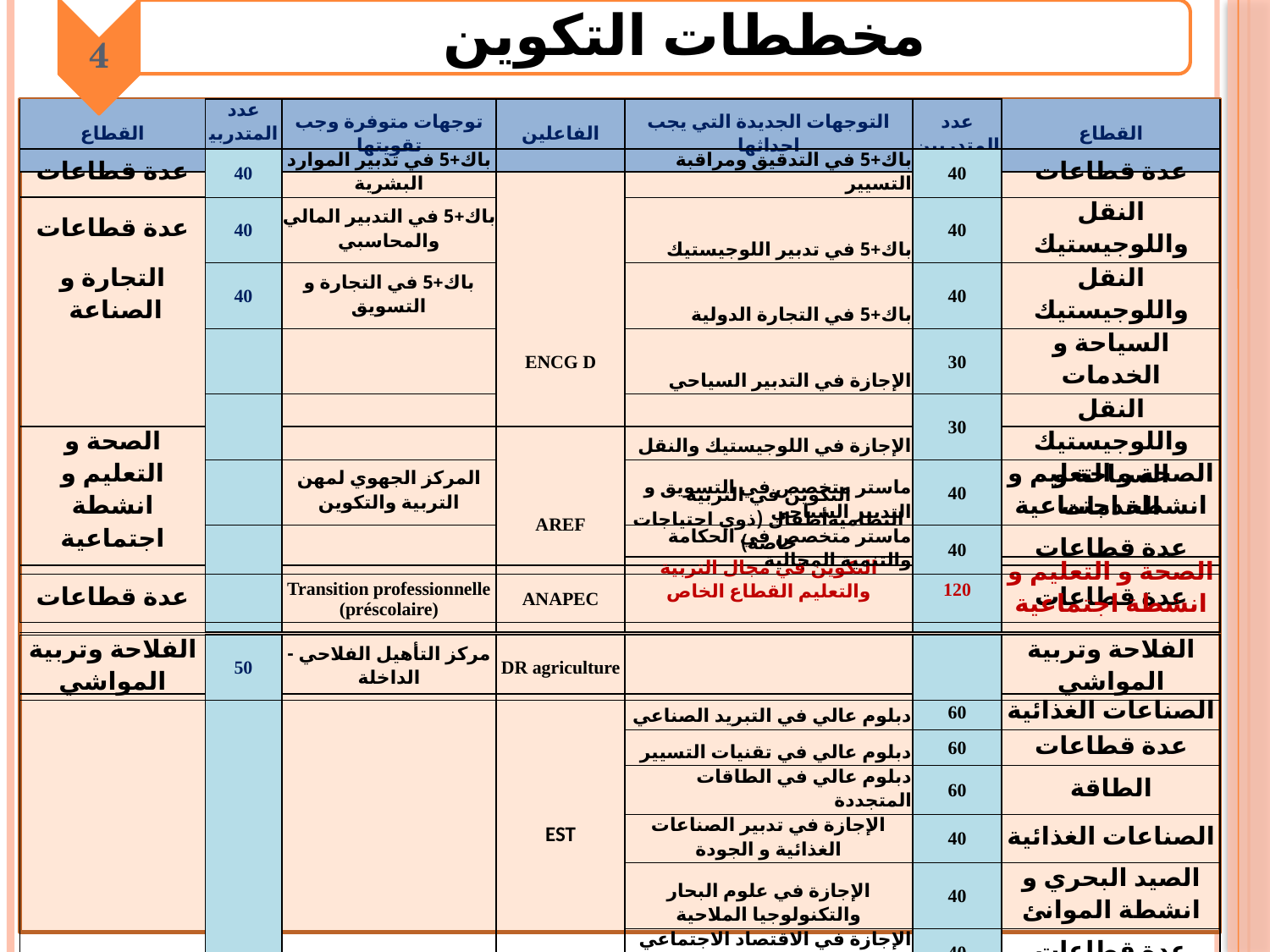

4

مخططات التكوين

| القطاع | عدد المتدربين | توجهات متوفرة وجب تقويتها | الفاعلين | التوجهات الجديدة التي يجب احداثها | عدد المتدربين | القطاع |
| --- | --- | --- | --- | --- | --- | --- |
| عدة قطاعات | 40 | باك+5 في تدبير الموارد البشرية | ENCG D | باك+5 في التدقيق ومراقبة التسيير | 40 | عدة قطاعات |
| --- | --- | --- | --- | --- | --- | --- |
| عدة قطاعات | 40 | باك+5 في التدبير المالي والمحاسبي |  | باك+5 في تدبير اللوجيستيك | 40 | النقل واللوجيستيك |
| التجارة و الصناعة | 40 | باك+5 في التجارة و التسويق |  | باك+5 في التجارة الدولية | 40 | النقل واللوجيستيك |
|  |  |  |  | الإجازة في التدبير السياحي | 30 | السياحة و الخدمات |
|  |  |  |  | الإجازة في اللوجيستيك والنقل | 30 | النقل واللوجيستيك |
|  |  |  |  | ماستر متخصص في التسويق و التدبير السياحي | 40 | السياحة و الخدمات |
|  |  |  |  | ماستر متخصص في الحكامة والتنمية المجالية | 40 | عدة قطاعات |
| الصحة و التعليم و انشطة اجتماعية | 146 | المركز الجهوي لمهن التربية والتكوين | AREF | التكوين في التربية النظاميةأطفال (ذوي احتياجات خاصة) | 20 | الصحة و التعليم و انشطة اجتماعية |
| --- | --- | --- | --- | --- | --- | --- |
|  |  |  |  | التكوين في مجال التربية والتعليم القطاع الخاص | 120 | الصحة و التعليم و انشطة اجتماعية |
| عدة قطاعات | 200 | Transition professionnelle (préscolaire) | ANAPEC |  |  | عدة قطاعات |
| --- | --- | --- | --- | --- | --- | --- |
| الفلاحة وتربية المواشي | 50 | مركز التأهيل الفلاحي - الداخلة | DR agriculture |  |  | الفلاحة وتربية المواشي |
| --- | --- | --- | --- | --- | --- | --- |
|  |  |  | EST | دبلوم عالي في التبريد الصناعي | 60 | الصناعات الغذائية |
| --- | --- | --- | --- | --- | --- | --- |
|  |  |  |  | دبلوم عالي في تقنيات التسيير | 60 | عدة قطاعات |
|  |  |  |  | دبلوم عالي في الطاقات المتجددة | 60 | الطاقة |
|  |  |  |  | الإجازة في تدبير الصناعات الغذائية و الجودة | 40 | الصناعات الغذائية |
|  |  |  |  | الإجازة في علوم البحار والتكنولوجيا الملاحية | 40 | الصيد البحري و انشطة الموانئ |
|  |  |  |  | الإجازة في الاقتصاد الاجتماعي والتضامني | 40 | عدة قطاعات |